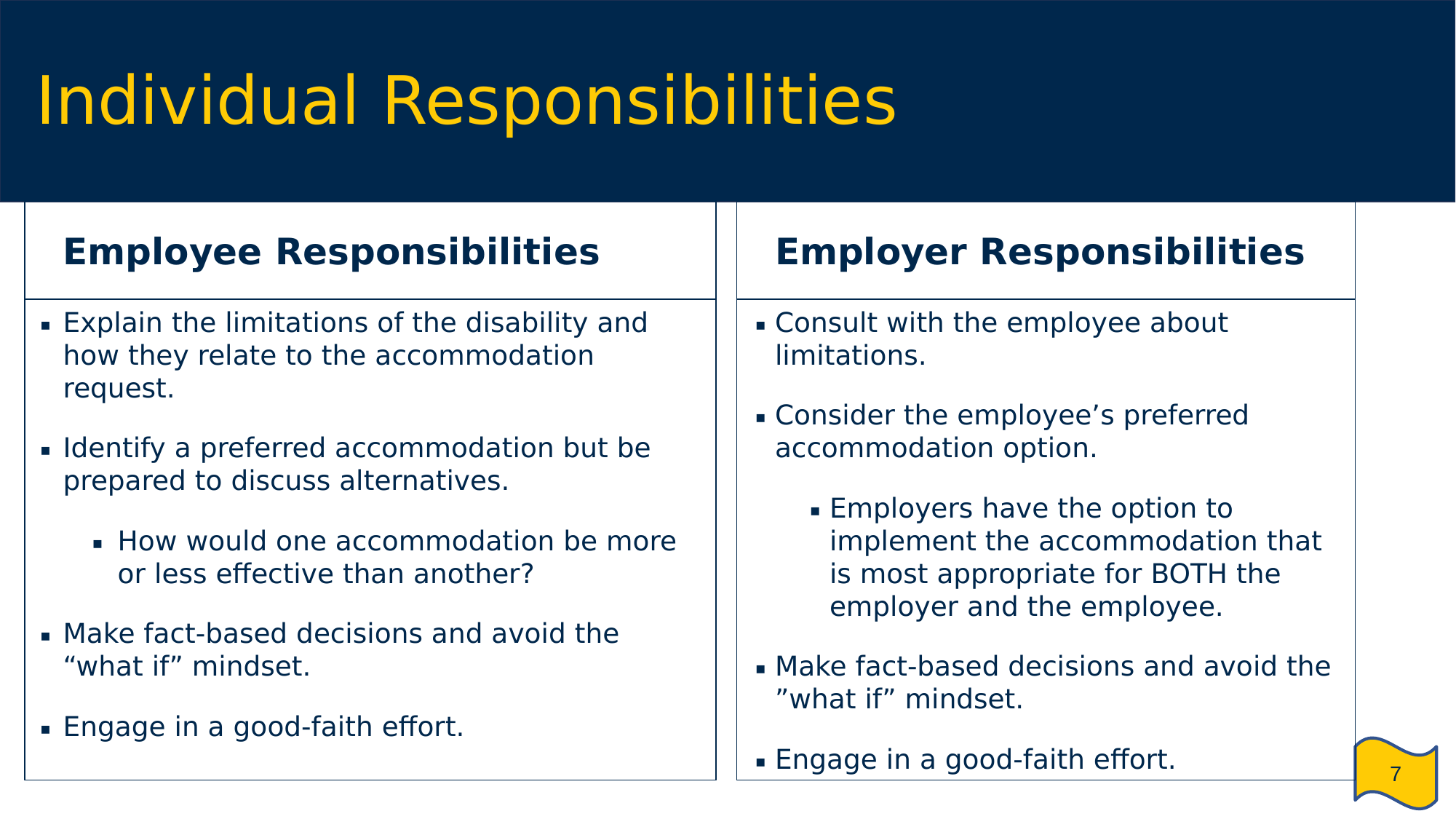

# Individual Responsibilities
Employee Responsibilities
Employer Responsibilities
Explain the limitations of the disability and how they relate to the accommodation request.
Identify a preferred accommodation but be prepared to discuss alternatives.
How would one accommodation be more or less effective than another?
Make fact-based decisions and avoid the “what if” mindset.
Engage in a good-faith effort.

Consult with the employee about limitations.
Consider the employee’s preferred accommodation option.
Employers have the option to implement the accommodation that is most appropriate for BOTH the employer and the employee.
Make fact-based decisions and avoid the ”what if” mindset.
Engage in a good-faith effort.